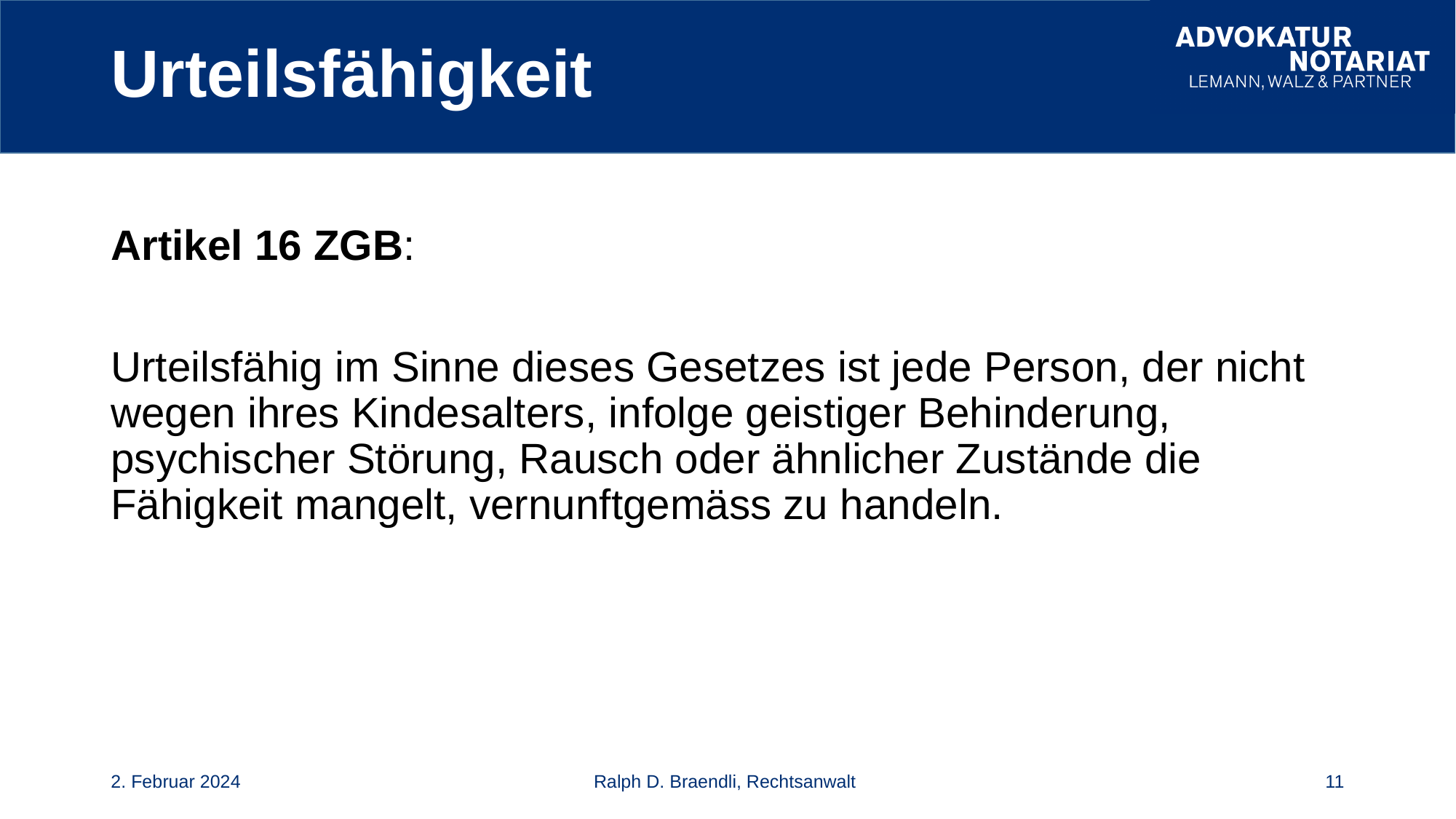

# Urteilsfähigkeit
Artikel 16 ZGB:

Urteilsfähig im Sinne dieses Gesetzes ist jede Person, der nicht wegen ihres Kindesalters, infolge geistiger Behinderung, psychischer Störung, Rausch oder ähnlicher Zustände die Fähigkeit mangelt, vernunftgemäss zu handeln.
2. Februar 2024
Ralph D. Braendli, Rechtsanwalt
11